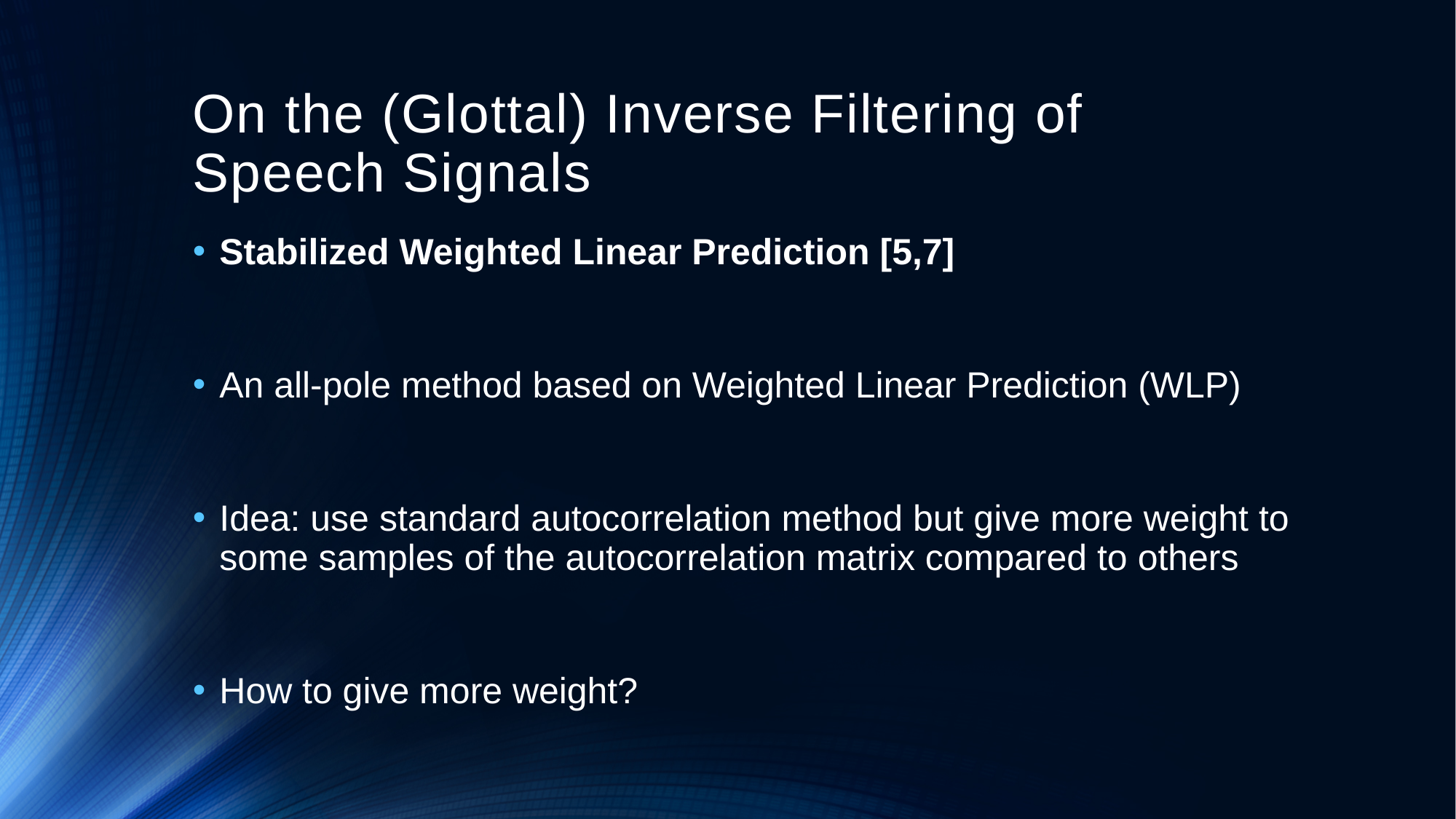

# On the (Glottal) Inverse Filtering of Speech Signals
Stabilized Weighted Linear Prediction [5,7]

An all-pole method based on Weighted Linear Prediction (WLP)

Idea: use standard autocorrelation method but give more weight to some samples of the autocorrelation matrix compared to others

How to give more weight?